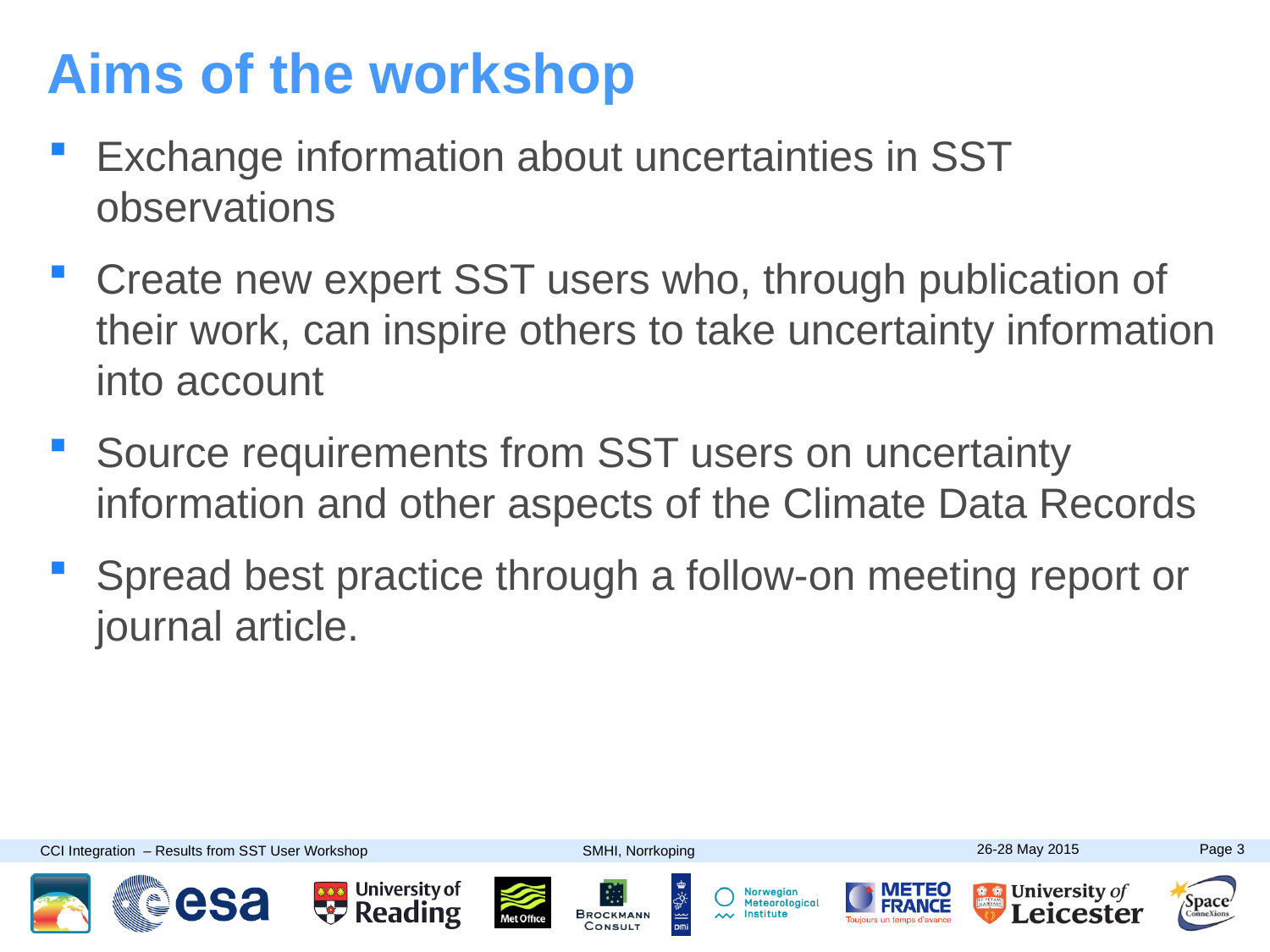

# Aims of the workshop
Exchange information about uncertainties in SST observations
Create new expert SST users who, through publication of their work, can inspire others to take uncertainty information into account
Source requirements from SST users on uncertainty information and other aspects of the Climate Data Records
Spread best practice through a follow-on meeting report or journal article.